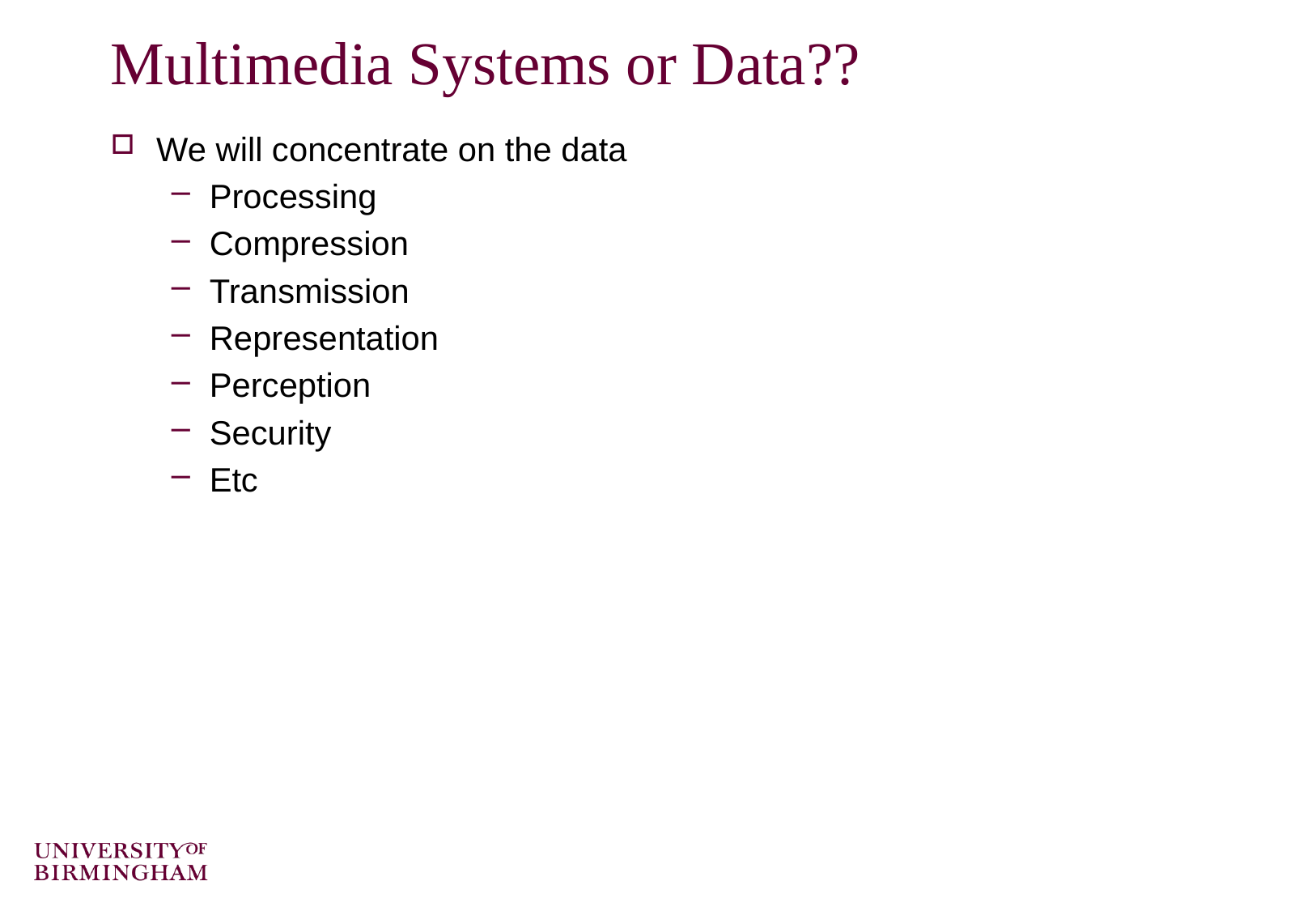

# Multimedia Systems or Data??
We will concentrate on the data
Processing
Compression
Transmission
Representation
Perception
Security
Etc